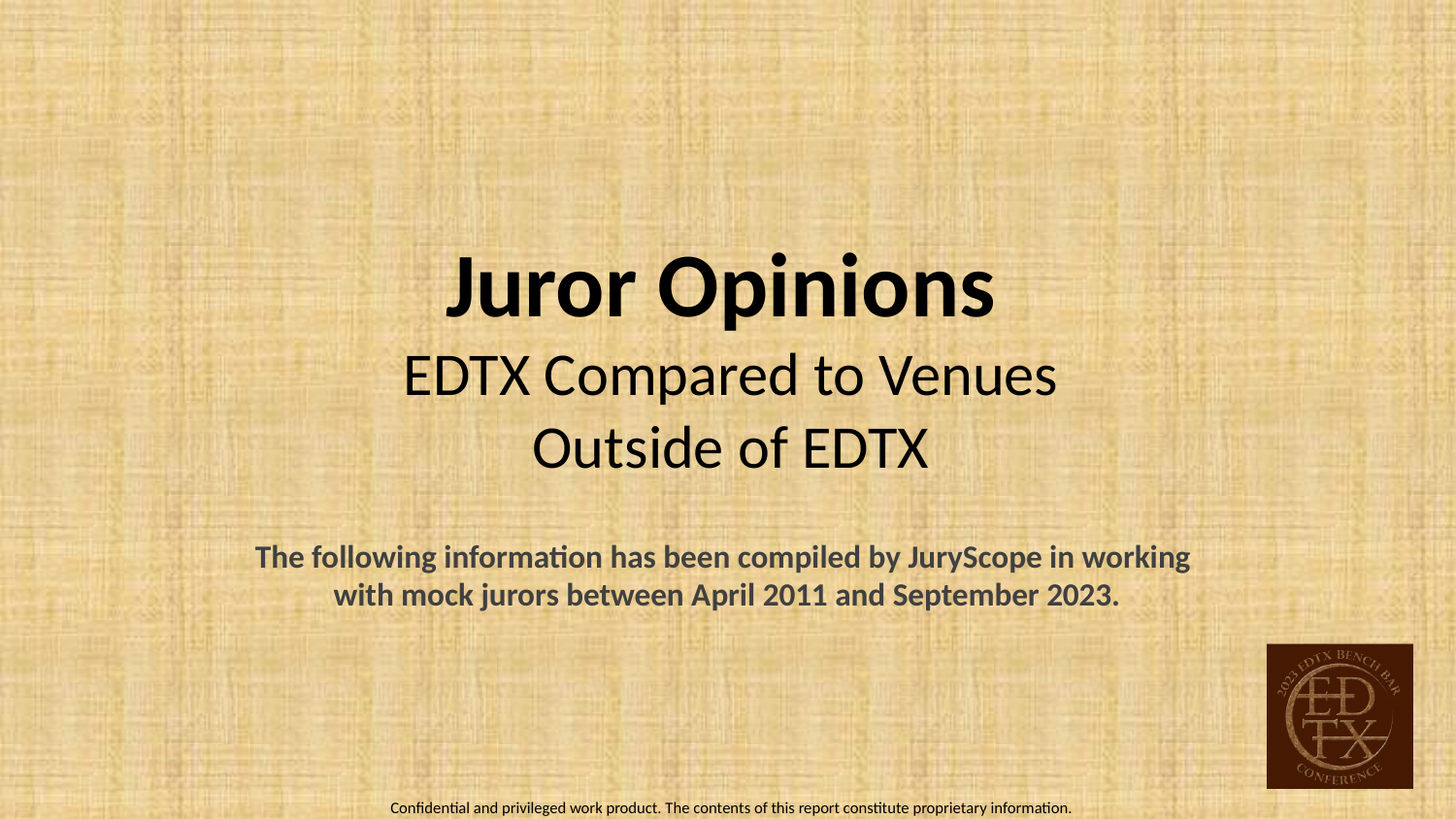

Juror Opinions
EDTX Compared to Venues Outside of EDTX
The following information has been compiled by JuryScope in working
with mock jurors between April 2011 and September 2023.
Confidential and privileged work product. The contents of this report constitute proprietary information.